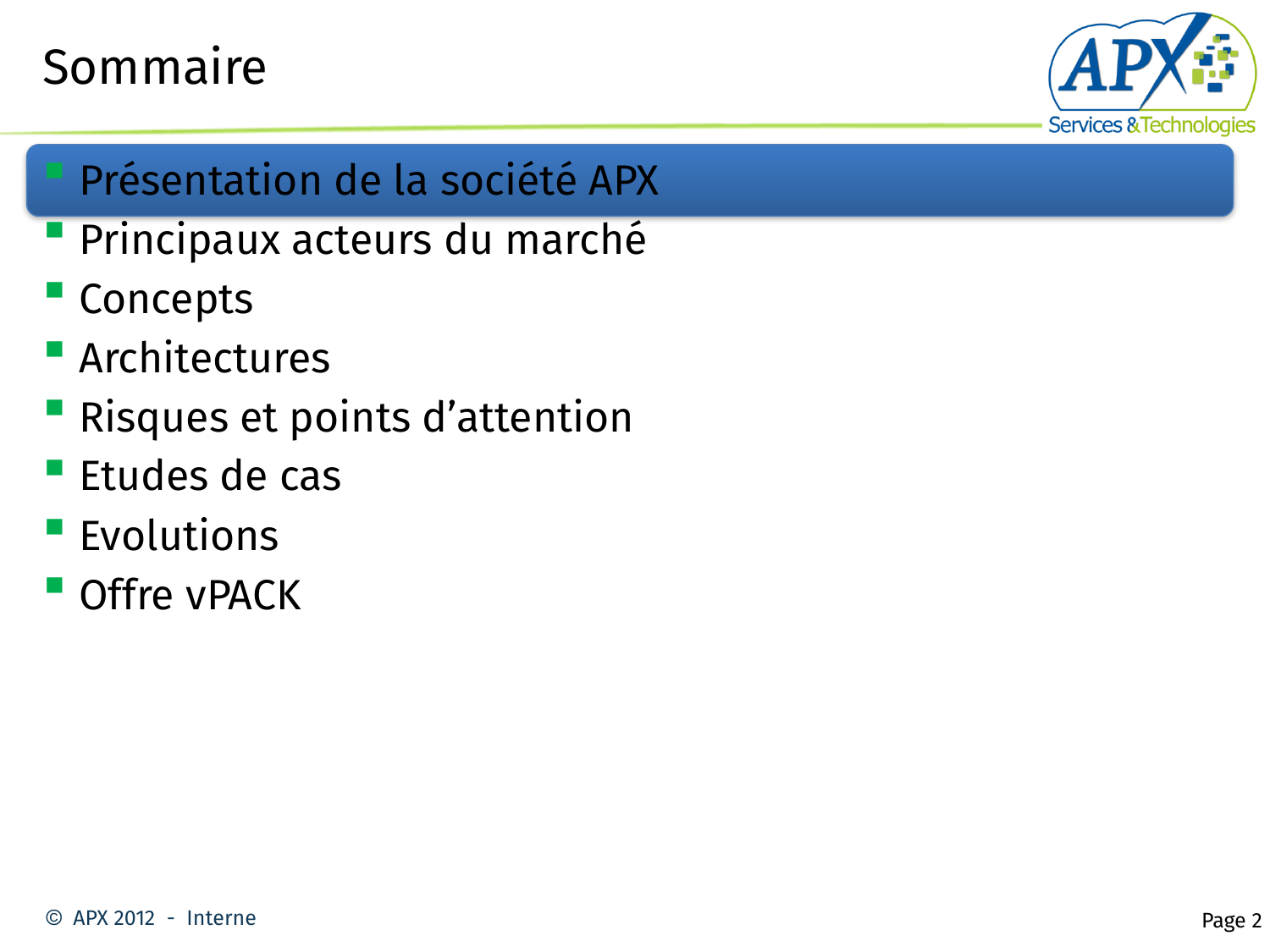

# Sommaire

Présentation de la société APX
Principaux acteurs du marché
Concepts
Architectures
Risques et points d’attention
Etudes de cas
Evolutions
Offre vPACK